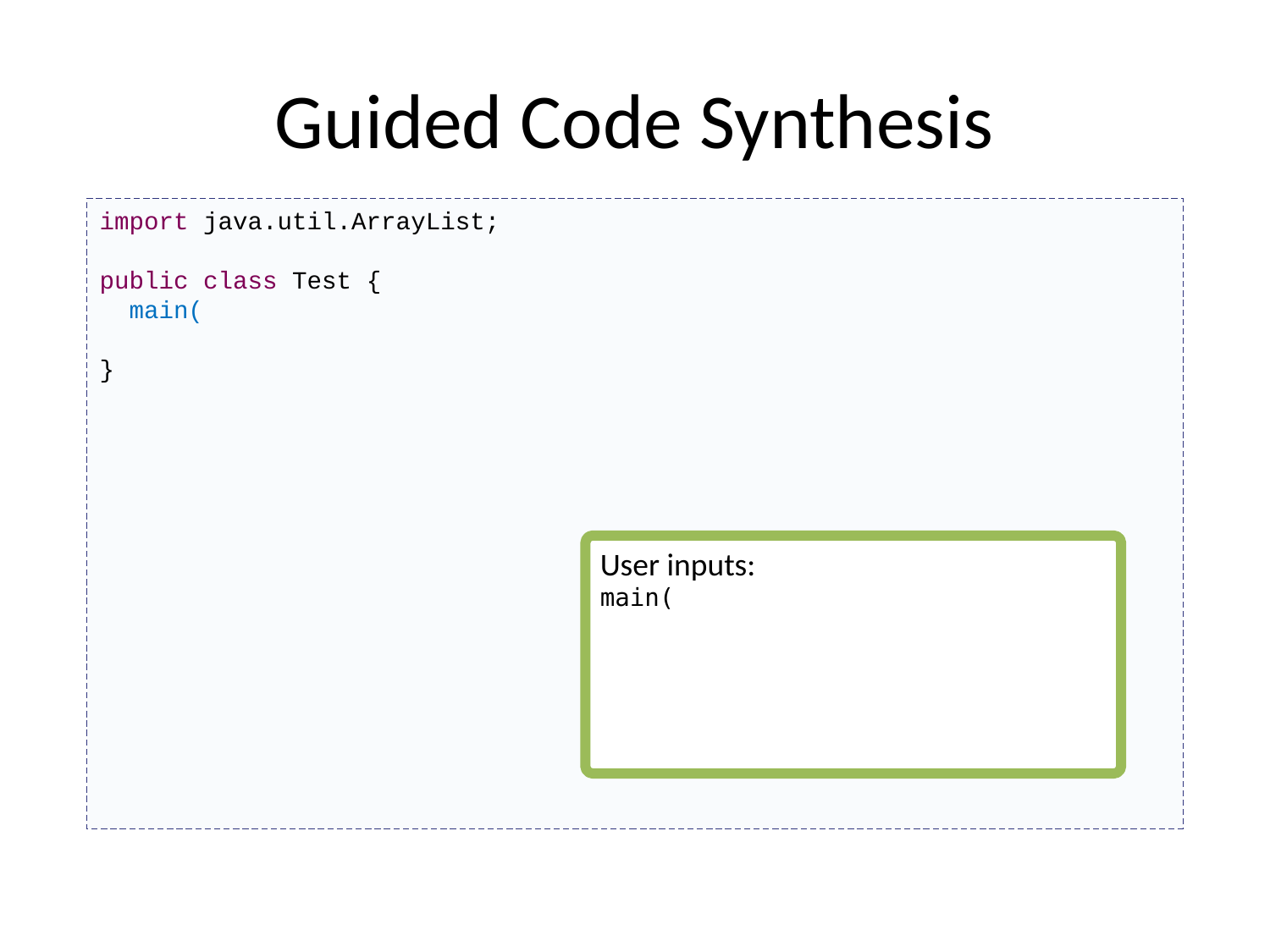

# Guided Code Synthesis
import java.util.ArrayList;

public class Test {
  main(

}

User inputs:
main(